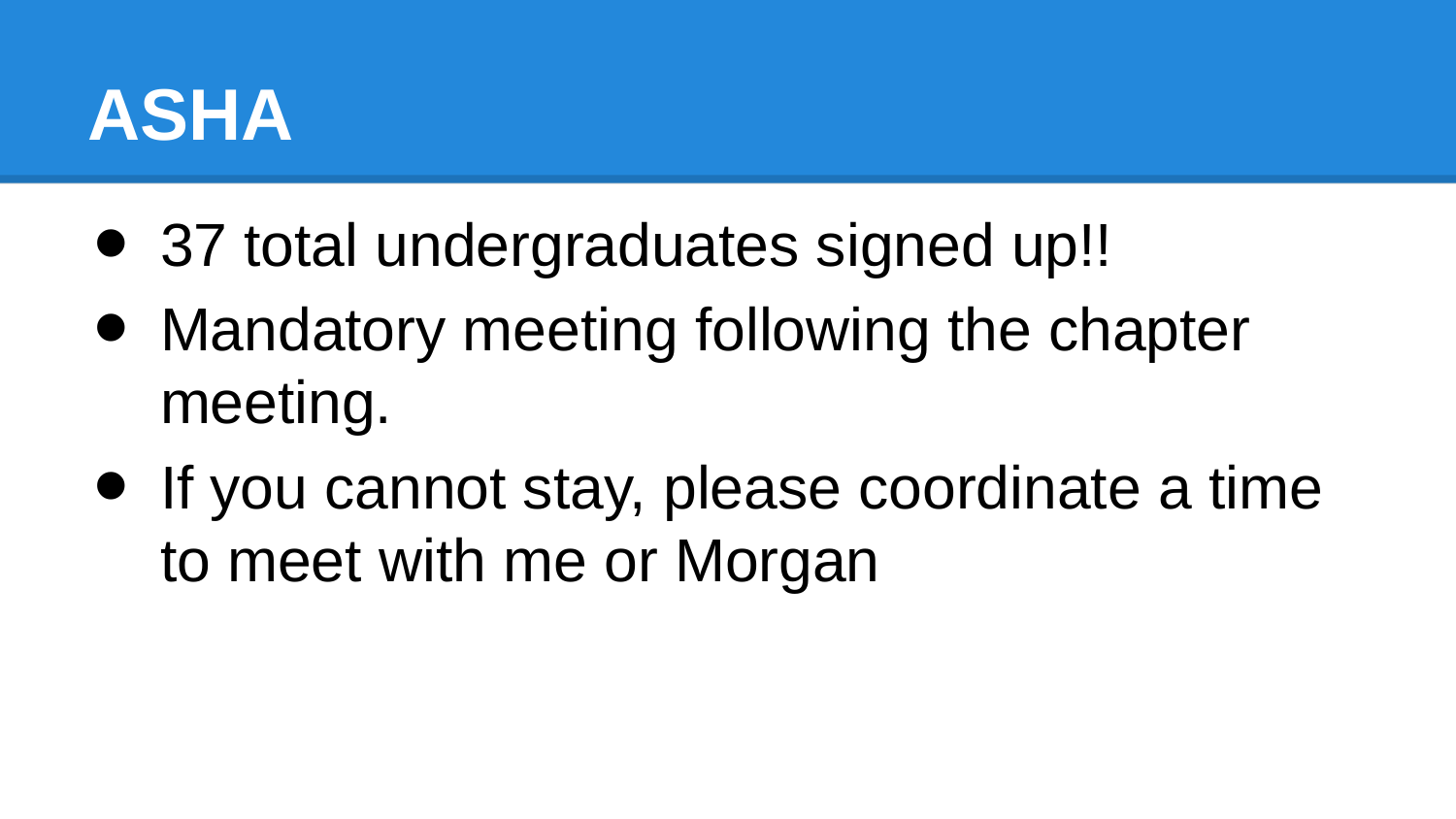

# ASHA
37 total undergraduates signed up!!
Mandatory meeting following the chapter meeting.
If you cannot stay, please coordinate a time to meet with me or Morgan